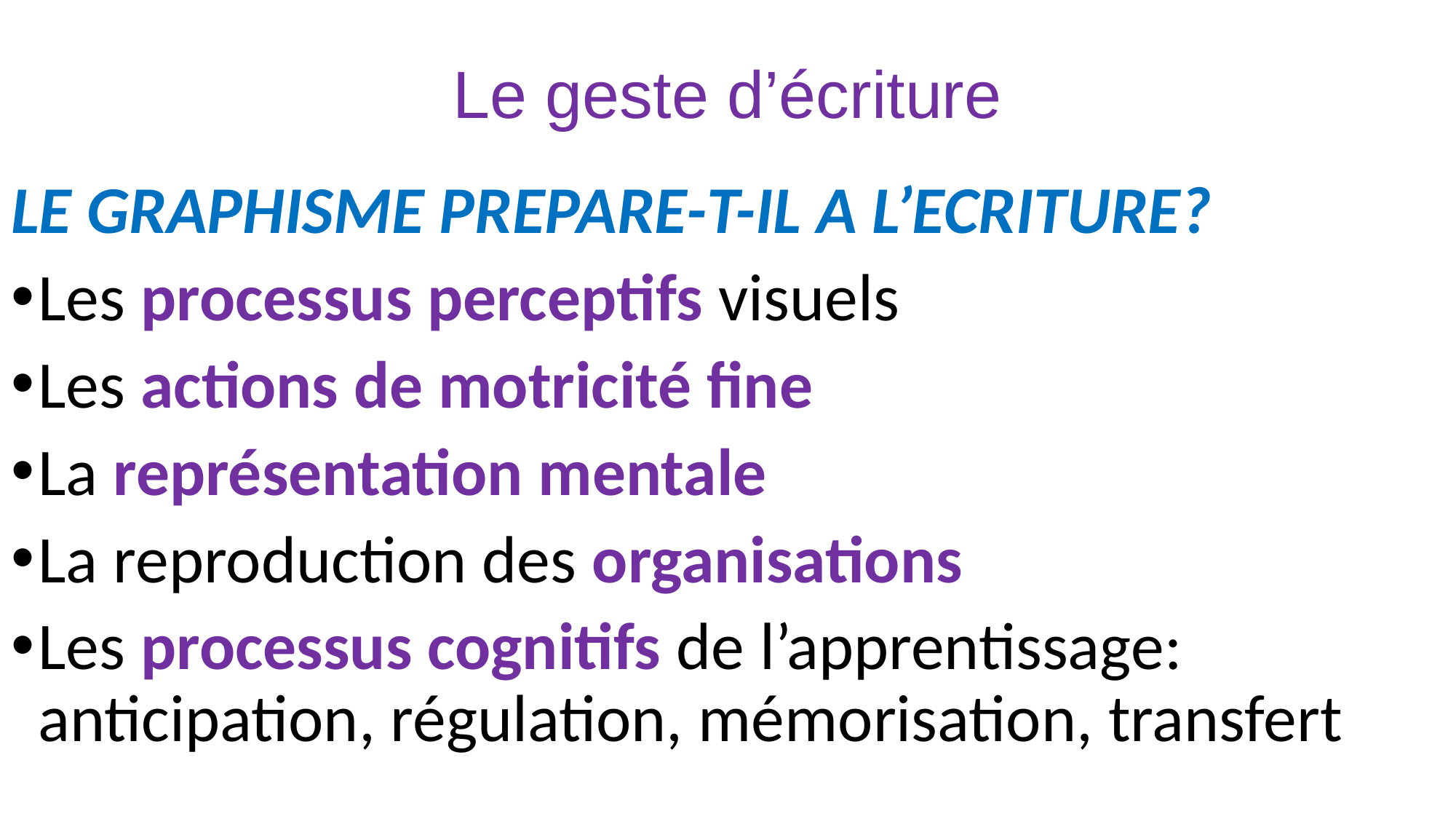

# Le geste d’écriture
LE GRAPHISME PREPARE-T-IL A L’ECRITURE?
Les processus perceptifs visuels
Les actions de motricité fine
La représentation mentale
La reproduction des organisations
Les processus cognitifs de l’apprentissage: anticipation, régulation, mémorisation, transfert